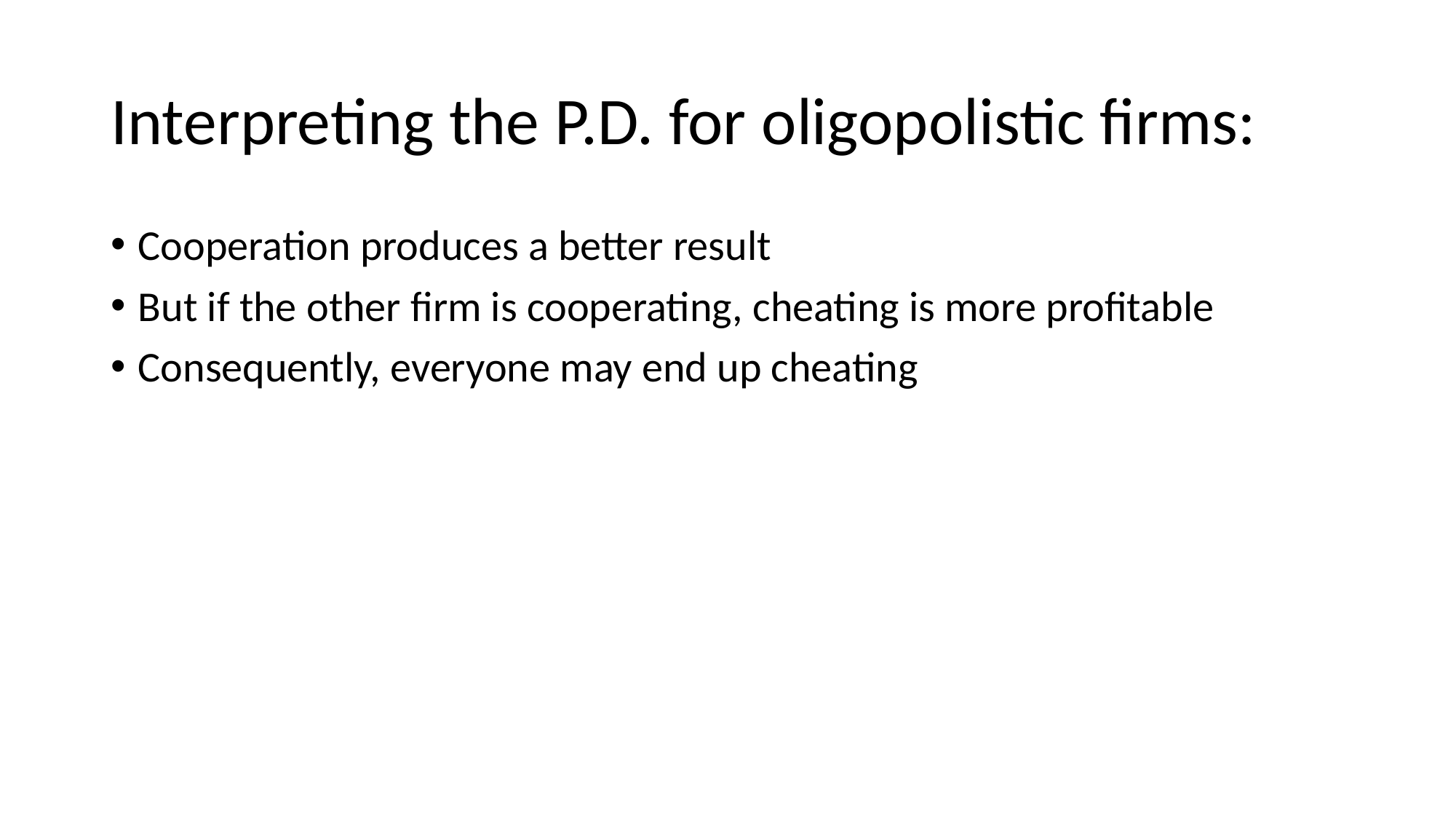

# Interpreting the P.D. for oligopolistic firms:
Cooperation produces a better result
But if the other firm is cooperating, cheating is more profitable
Consequently, everyone may end up cheating